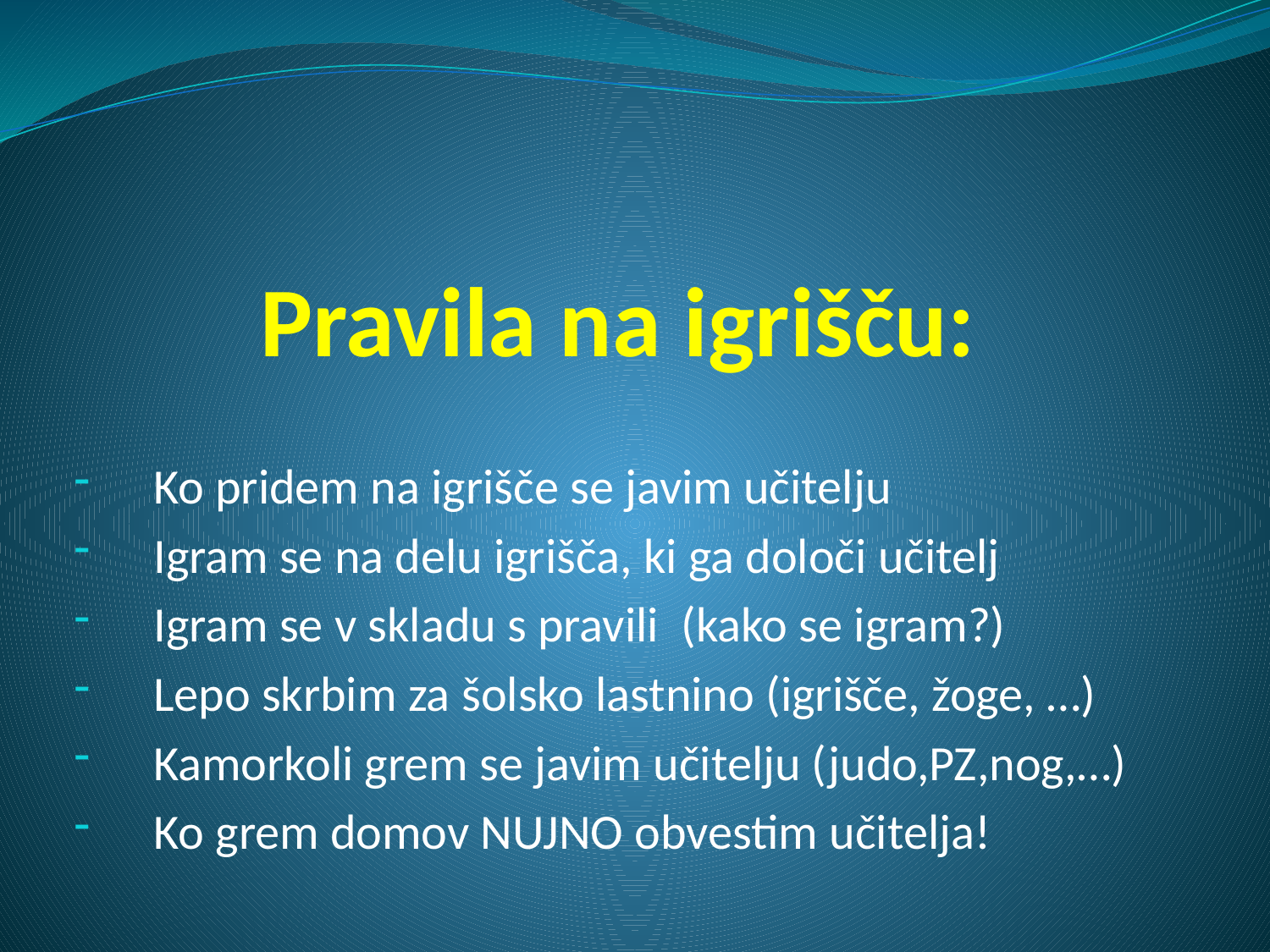

# Pravila na igrišču:
Ko pridem na igrišče se javim učitelju
Igram se na delu igrišča, ki ga določi učitelj
Igram se v skladu s pravili  (kako se igram?)
Lepo skrbim za šolsko lastnino (igrišče, žoge, …)
Kamorkoli grem se javim učitelju (judo,PZ,nog,…)
Ko grem domov NUJNO obvestim učitelja!